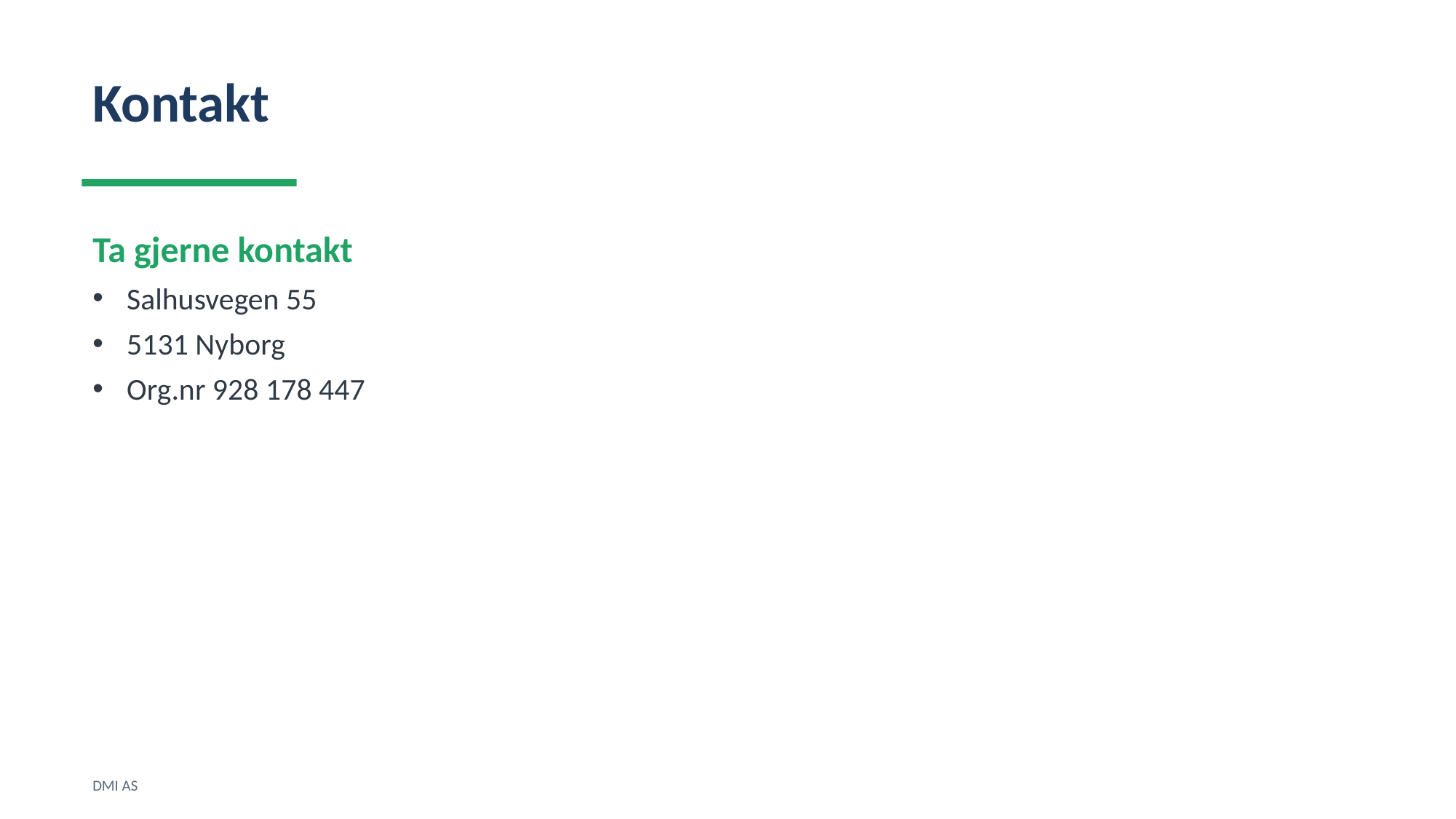

Kontakt

Ta gjerne kontakt
Salhusvegen 55
5131 Nyborg
Org.nr 928 178 447
DMI AS